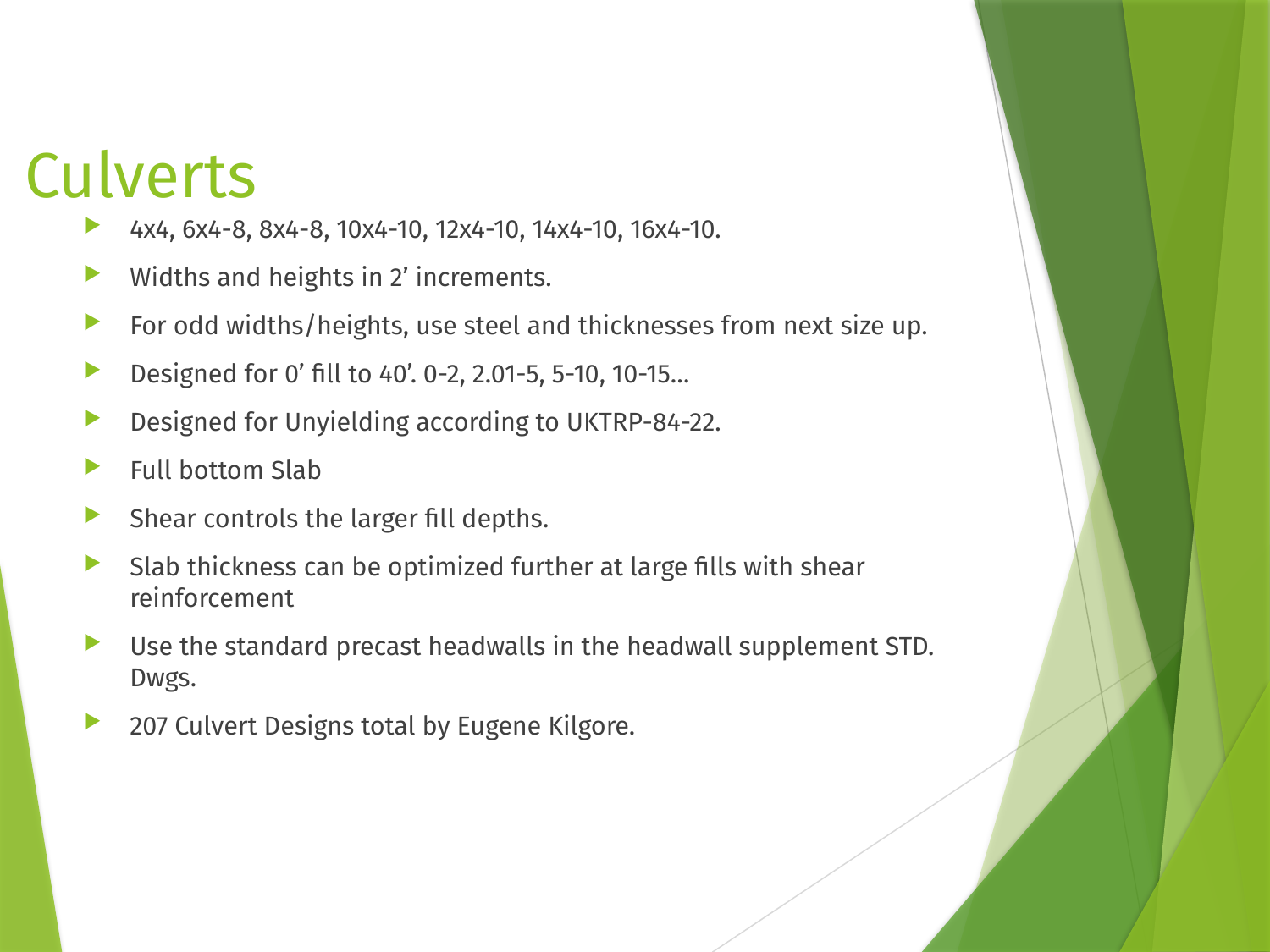

# Culverts
4x4, 6x4-8, 8x4-8, 10x4-10, 12x4-10, 14x4-10, 16x4-10.
Widths and heights in 2’ increments.
For odd widths/heights, use steel and thicknesses from next size up.
Designed for 0’ fill to 40’. 0-2, 2.01-5, 5-10, 10-15…
Designed for Unyielding according to UKTRP-84-22.
Full bottom Slab
Shear controls the larger fill depths.
Slab thickness can be optimized further at large fills with shear reinforcement
Use the standard precast headwalls in the headwall supplement STD. Dwgs.
207 Culvert Designs total by Eugene Kilgore.